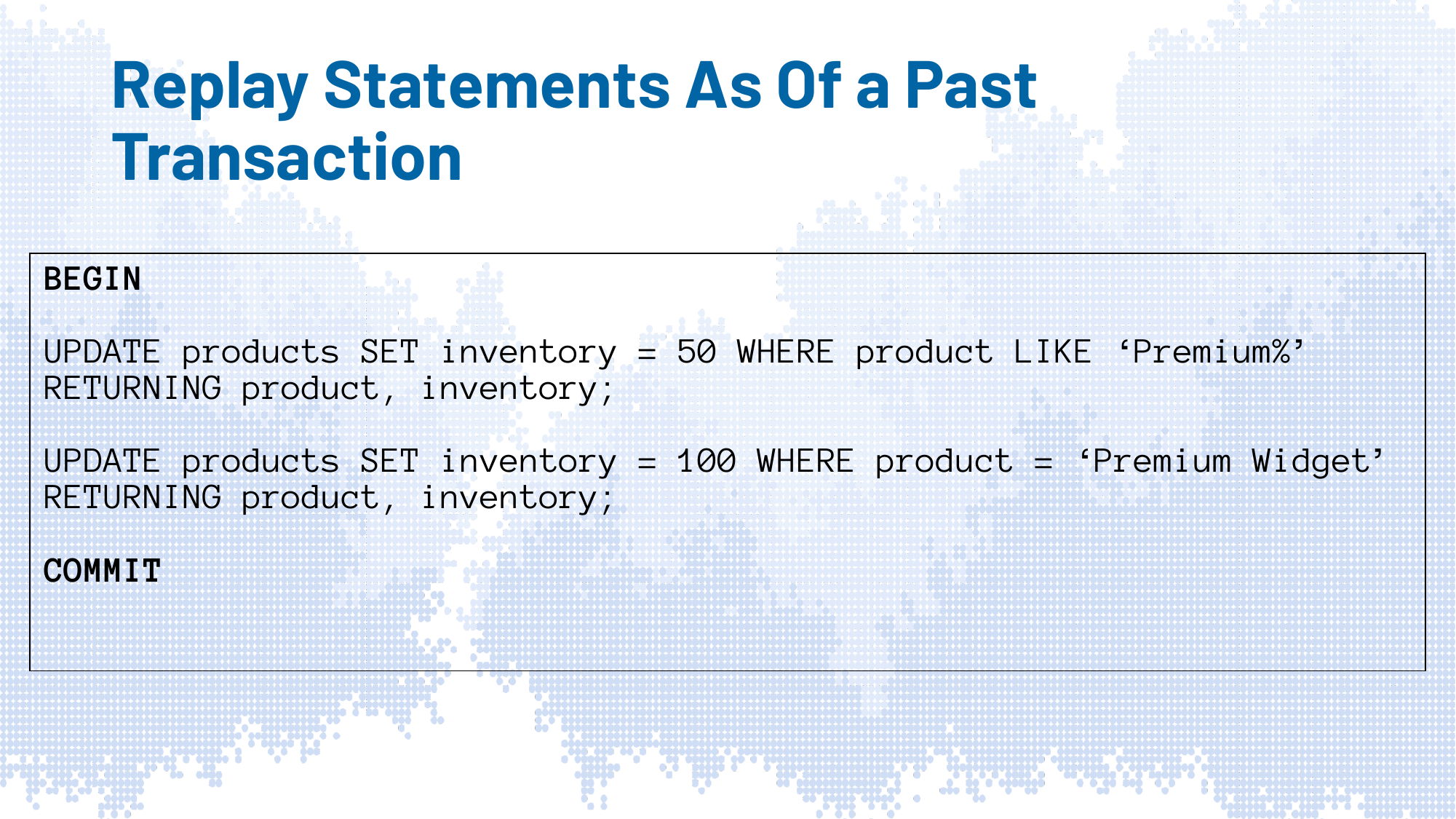

# Replay Statements As Of a Past Transaction
| BEGIN UPDATE products SET inventory = 50 WHERE product LIKE ‘Premium%’ RETURNING product, inventory; UPDATE products SET inventory = 100 WHERE product = ‘Premium Widget’ RETURNING product, inventory; COMMIT |
| --- |